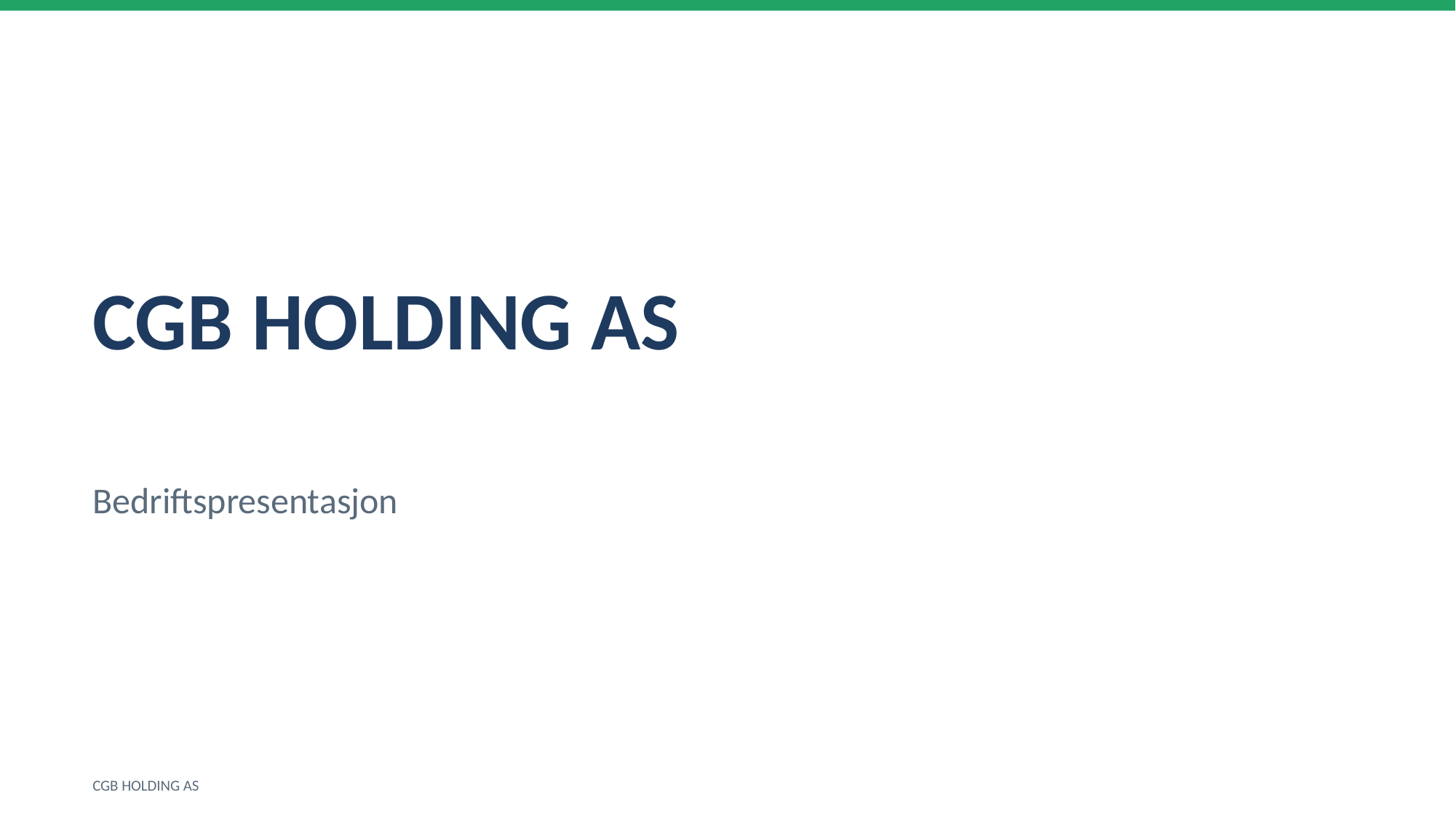

CGB HOLDING AS
Bedriftspresentasjon
CGB HOLDING AS